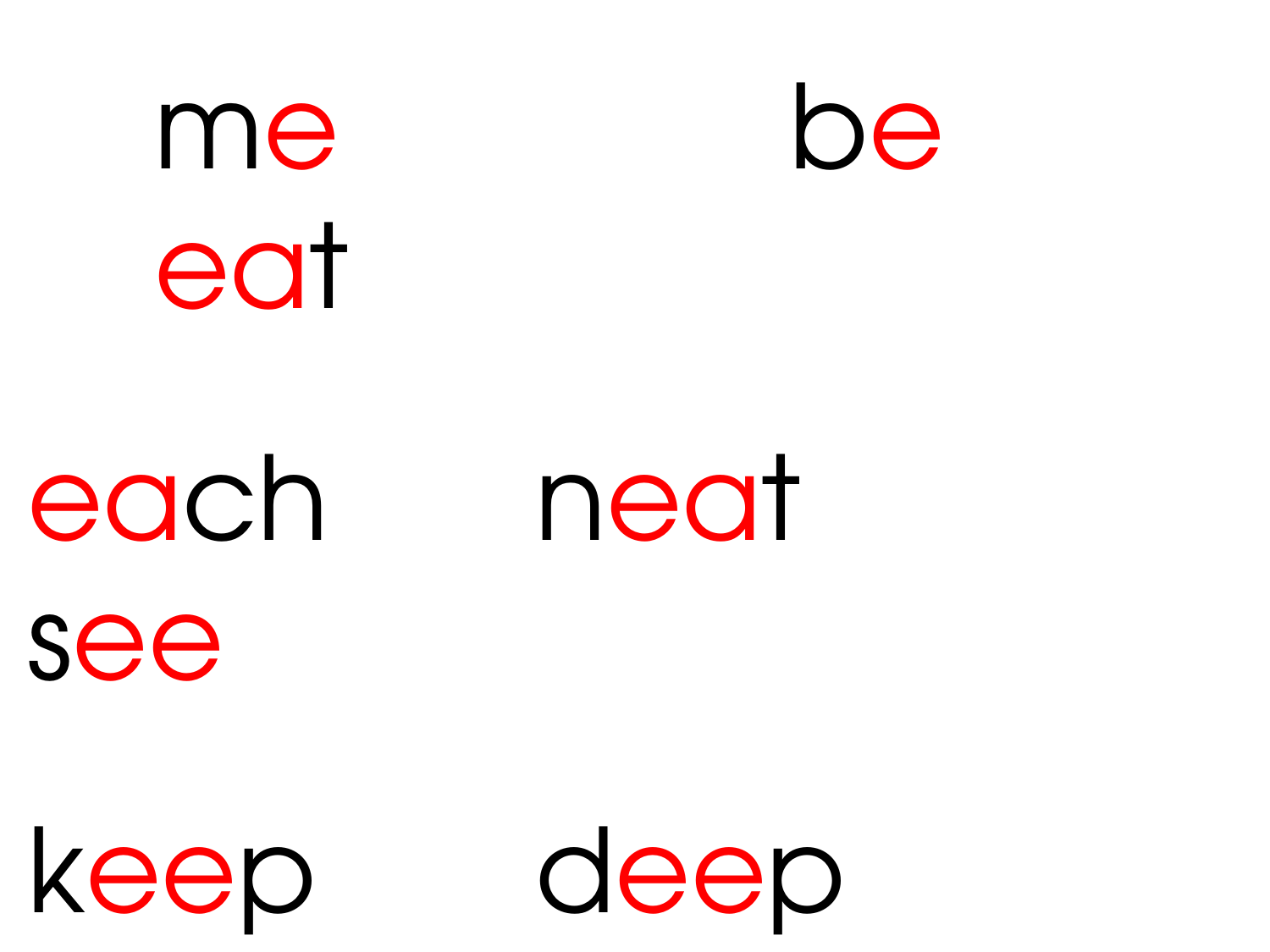

me   			be   			eat

each  		neat 			see

keep 		deep   speak

ch